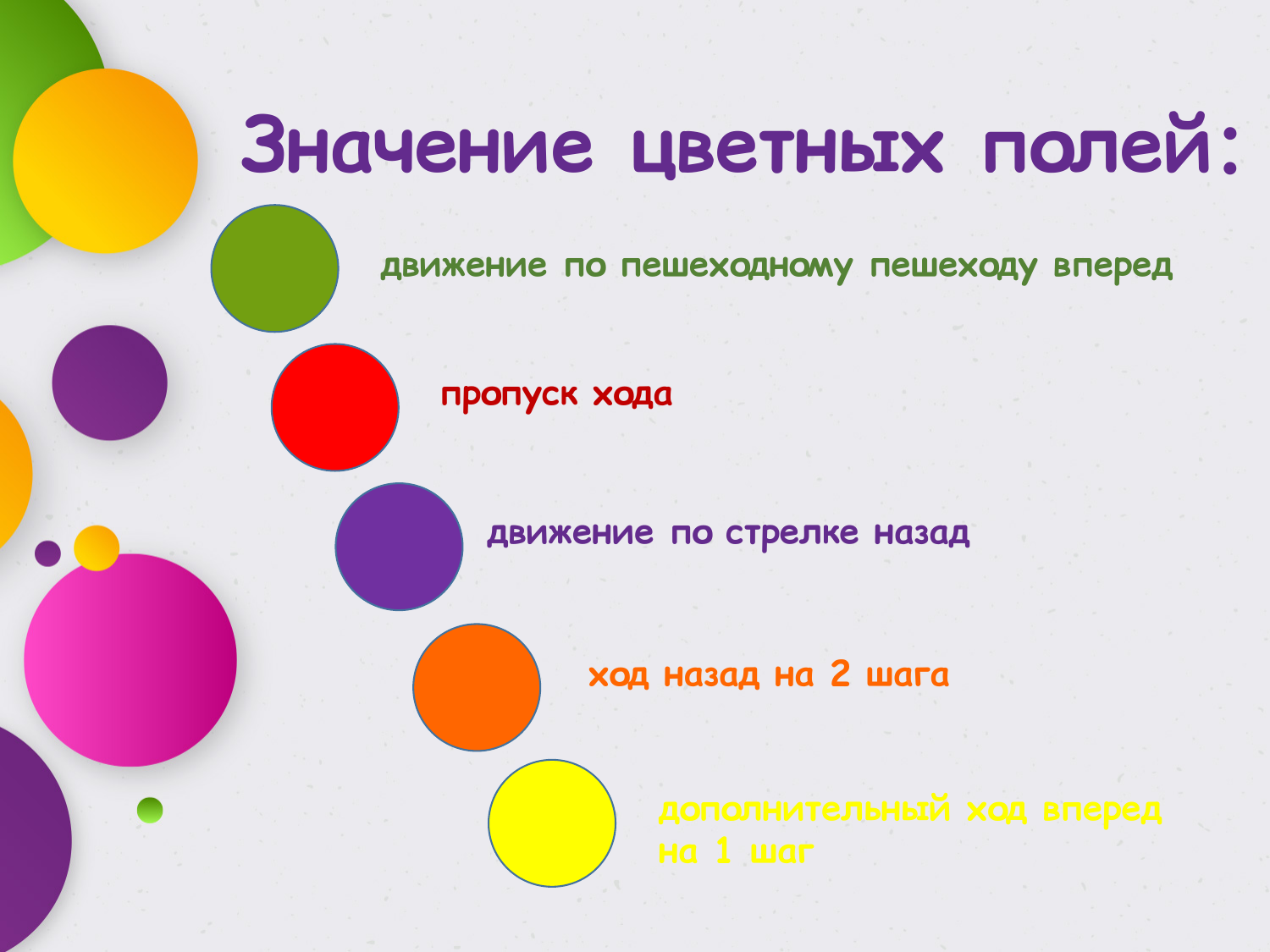

# Значение цветных полей:

движение по пешеходному пешеходу вперед

пропуск хода

движение по стрелке назад

ход назад на 2 шага

дополнительный ход вперед на 1 шаг